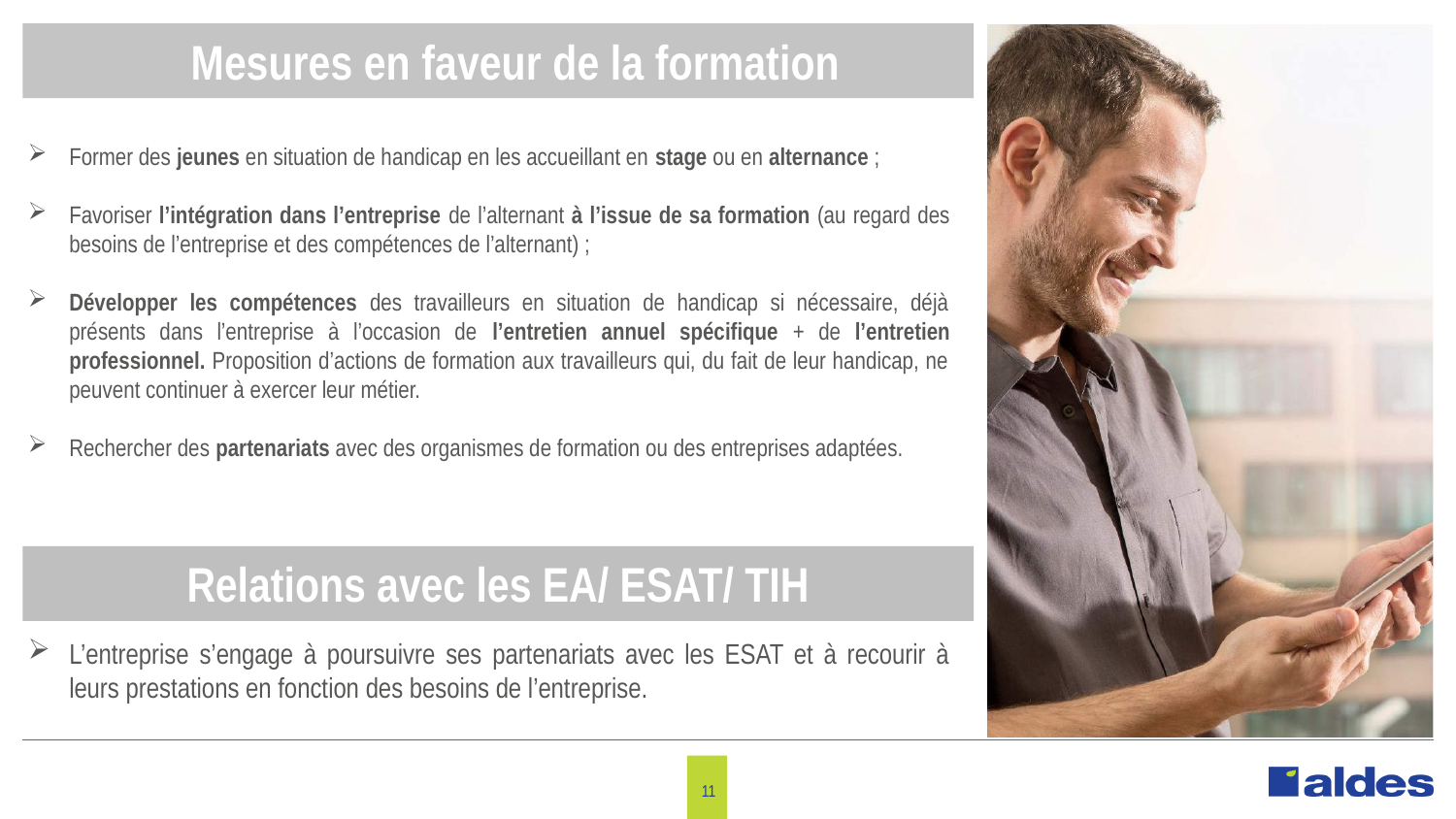

Mesures en faveur de la formation
Former des jeunes en situation de handicap en les accueillant en stage ou en alternance ;

Favoriser l’intégration dans l’entreprise de l’alternant à l’issue de sa formation (au regard des besoins de l’entreprise et des compétences de l’alternant) ;

Développer les compétences des travailleurs en situation de handicap si nécessaire, déjà présents dans l’entreprise à l’occasion de l’entretien annuel spécifique + de l’entretien professionnel. Proposition d’actions de formation aux travailleurs qui, du fait de leur handicap, ne peuvent continuer à exercer leur métier.

Rechercher des partenariats avec des organismes de formation ou des entreprises adaptées.

L’entreprise s’engage à poursuivre ses partenariats avec les ESAT et à recourir à leurs prestations en fonction des besoins de l’entreprise.

Relations avec les EA/ ESAT/ TIH